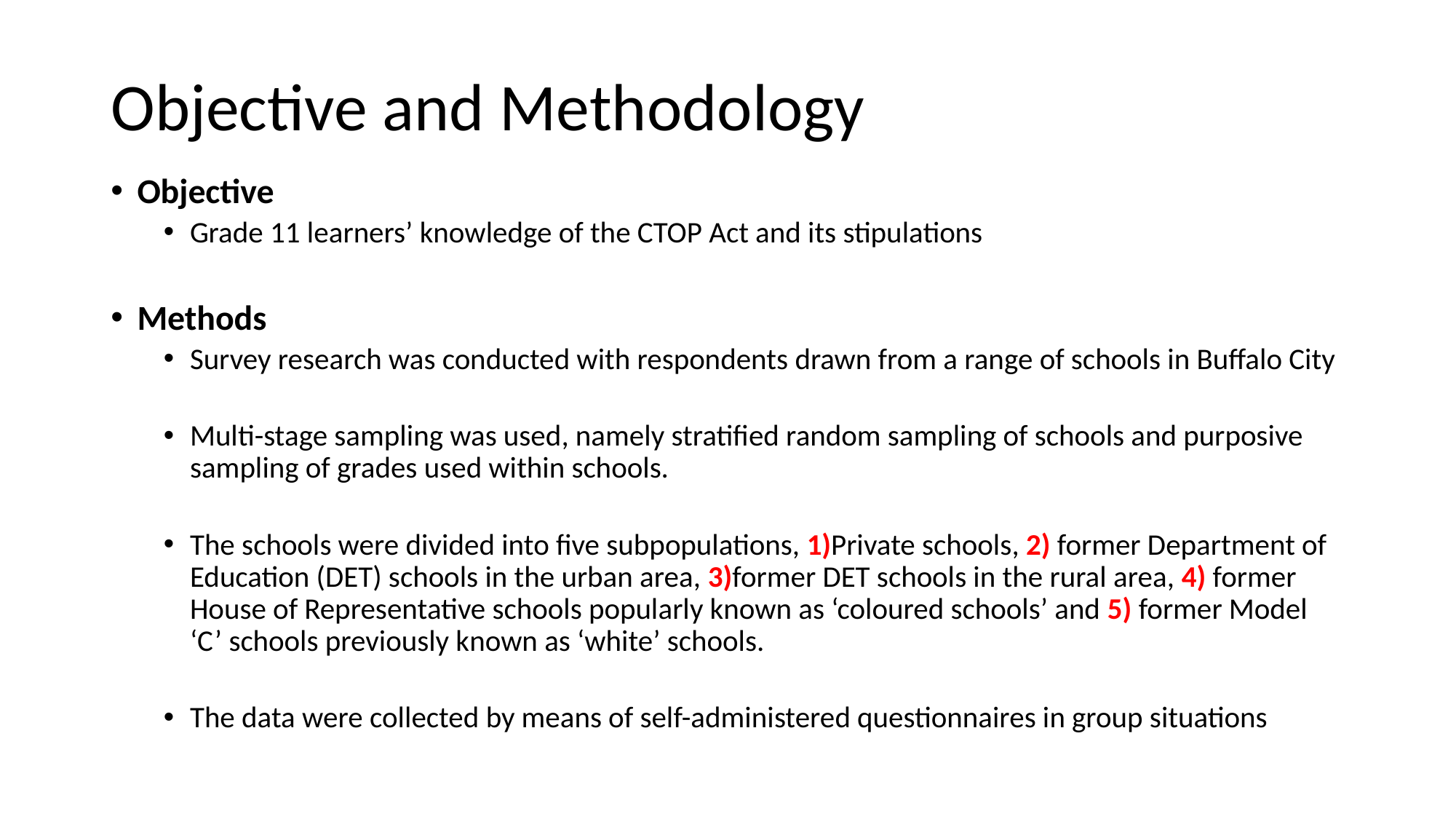

# Objective and Methodology
Objective
Grade 11 learners’ knowledge of the CTOP Act and its stipulations

Methods
Survey research was conducted with respondents drawn from a range of schools in Buffalo City

Multi-stage sampling was used, namely stratified random sampling of schools and purposive sampling of grades used within schools.

The schools were divided into five subpopulations, 1)Private schools, 2) former Department of Education (DET) schools in the urban area, 3)former DET schools in the rural area, 4) former House of Representative schools popularly known as ‘coloured schools’ and 5) former Model ‘C’ schools previously known as ‘white’ schools.

The data were collected by means of self-administered questionnaires in group situations